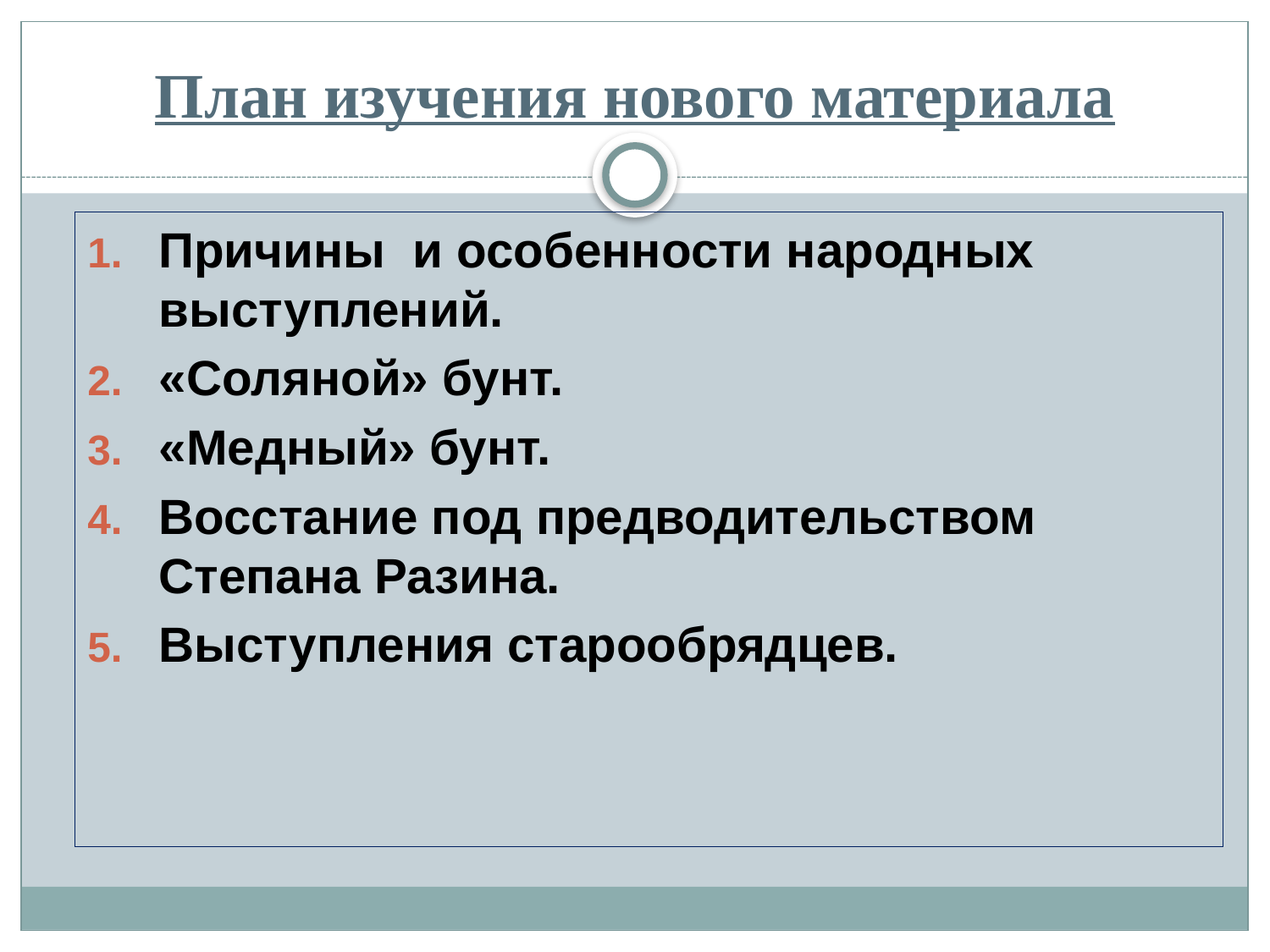

# План изучения нового материала
Причины  и особенности народных выступлений.
«Соляной» бунт.
«Медный» бунт.
Восстание под предводительством Степана Разина.
Выступления старообрядцев.